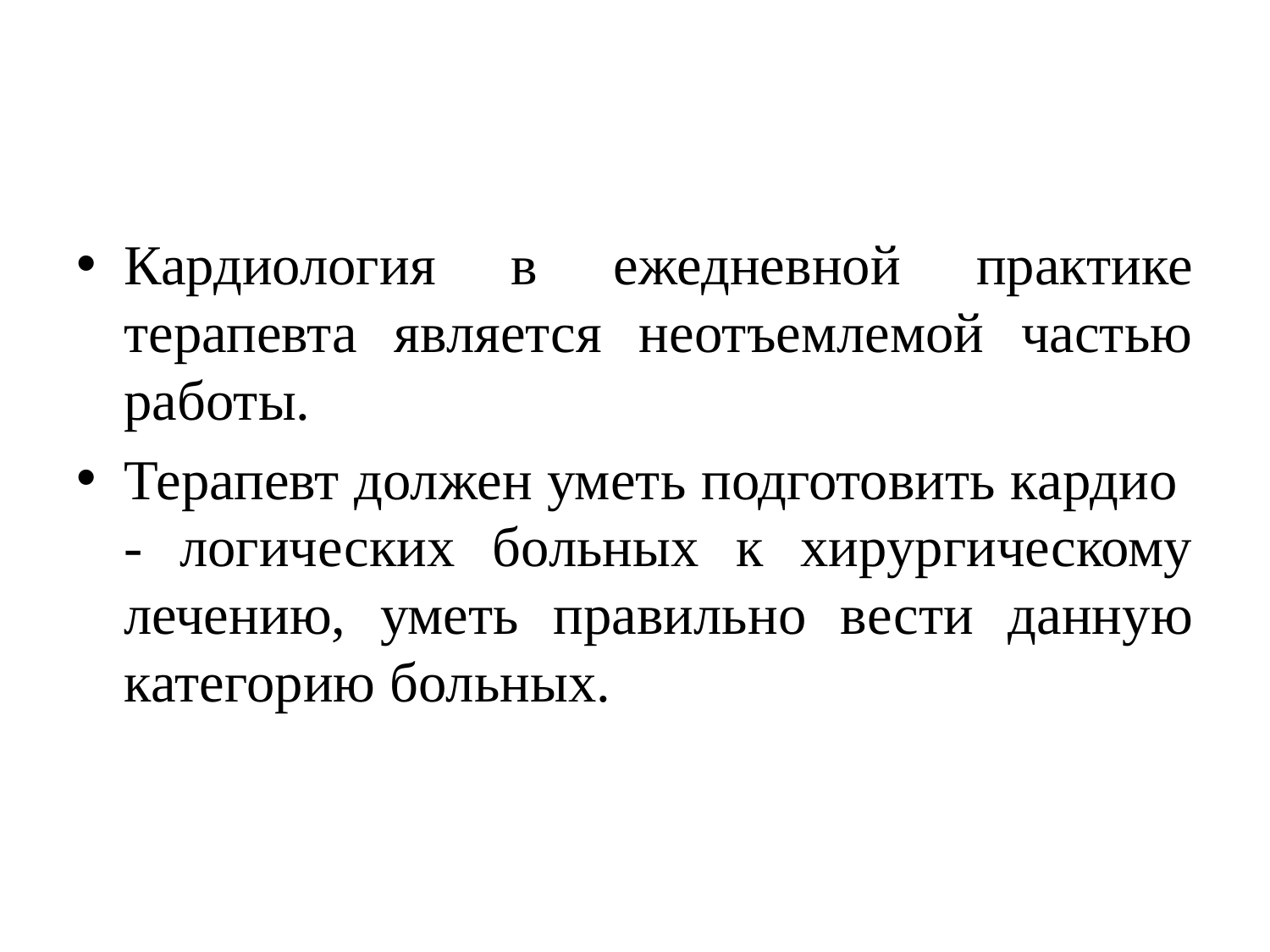

#
Кардиология в ежедневной практике терапевта является неотъемлемой частью работы.
Терапевт должен уметь подготовить кардио  - логических больных к хирургическому лечению, уметь правильно вести данную категорию больных.